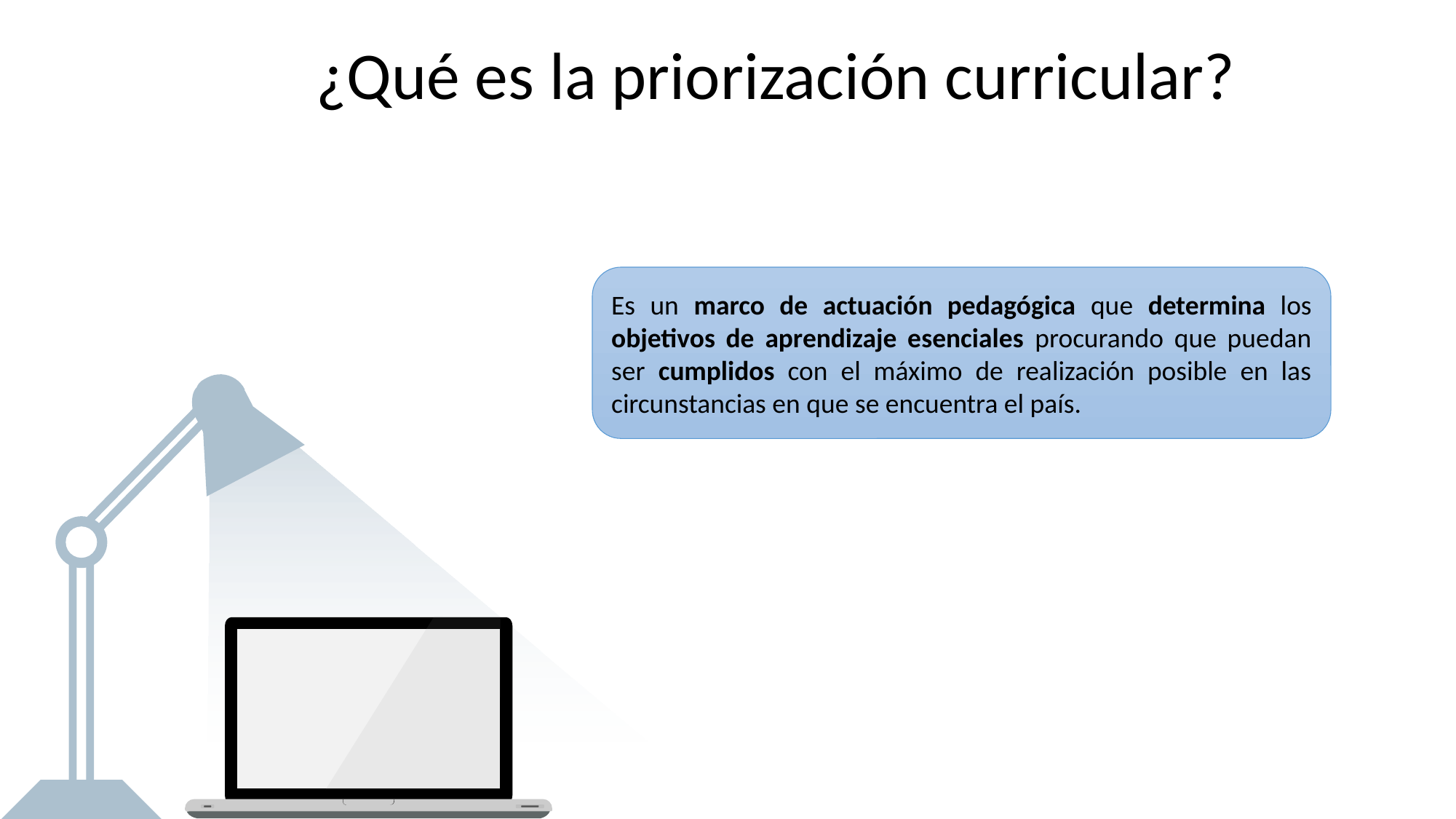

# ¿Qué es la priorización curricular?
Es un marco de actuación pedagógica que determina los objetivos de aprendizaje esenciales procurando que puedan ser cumplidos con el máximo de realización posible en las circunstancias en que se encuentra el país.